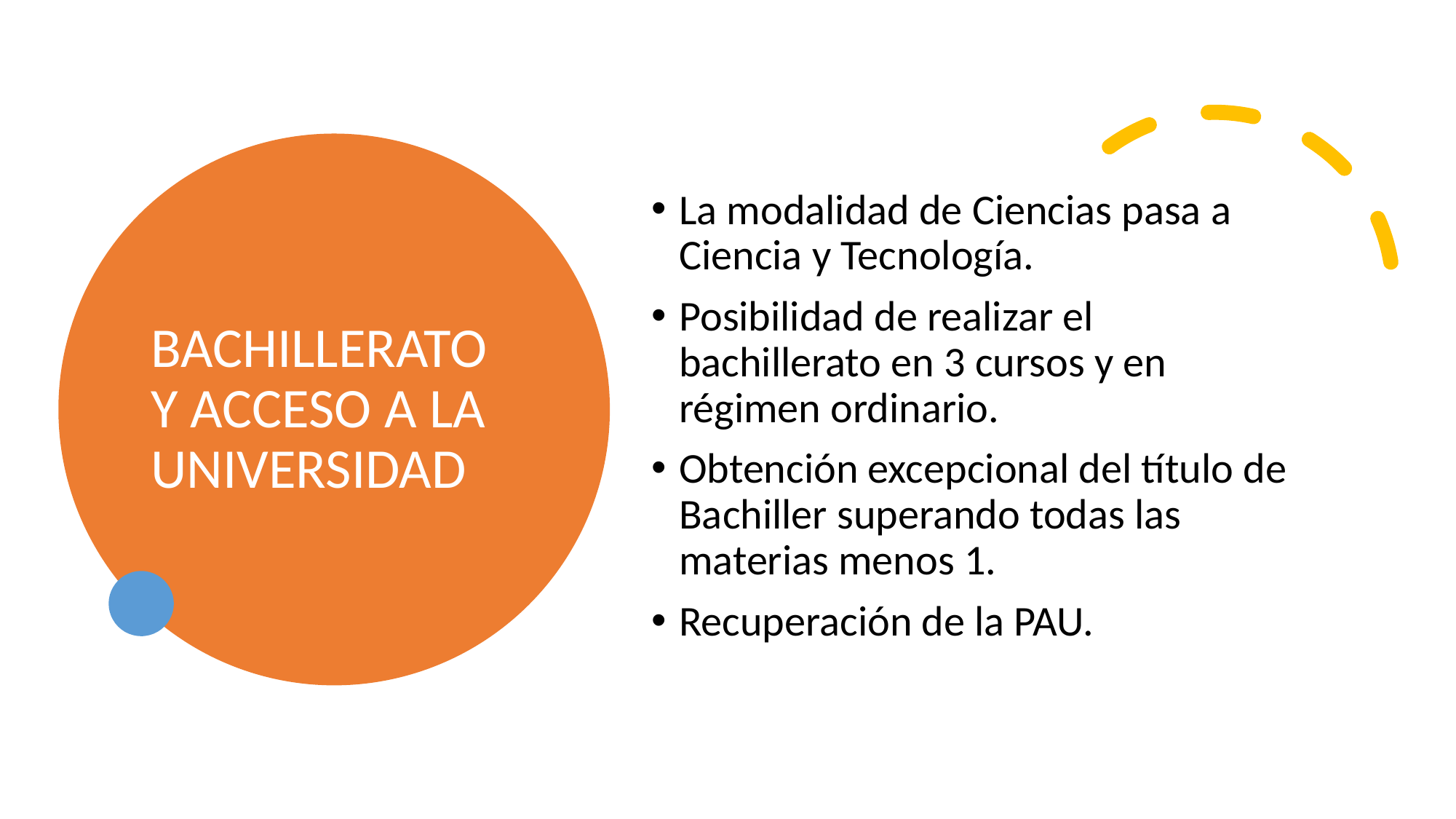

# BACHILLERATO Y ACCESO A LA UNIVERSIDAD
La modalidad de Ciencias pasa a Ciencia y Tecnología.
Posibilidad de realizar el bachillerato en 3 cursos y en régimen ordinario.
Obtención excepcional del título de Bachiller superando todas las materias menos 1.
Recuperación de la PAU.